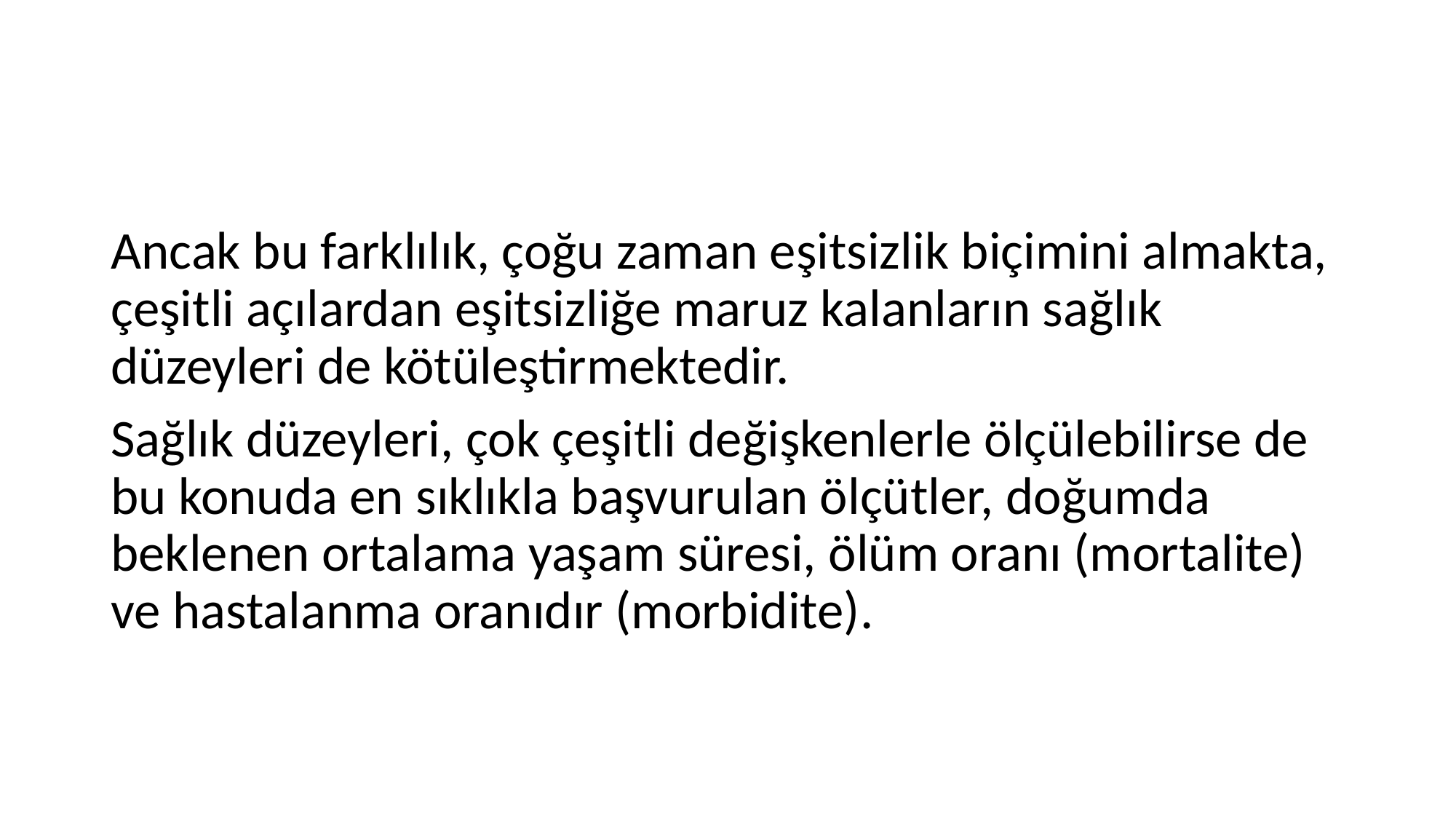

#
Ancak bu farklılık, çoğu zaman eşitsizlik biçimini almakta, çeşitli açılardan eşitsizliğe maruz kalanların sağlık düzeyleri de kötüleştirmektedir.
Sağlık düzeyleri, çok çeşitli değişkenlerle ölçülebilirse de bu konuda en sıklıkla başvurulan ölçütler, doğumda beklenen ortalama yaşam süresi, ölüm oranı (mortalite) ve hastalanma oranıdır (morbidite).